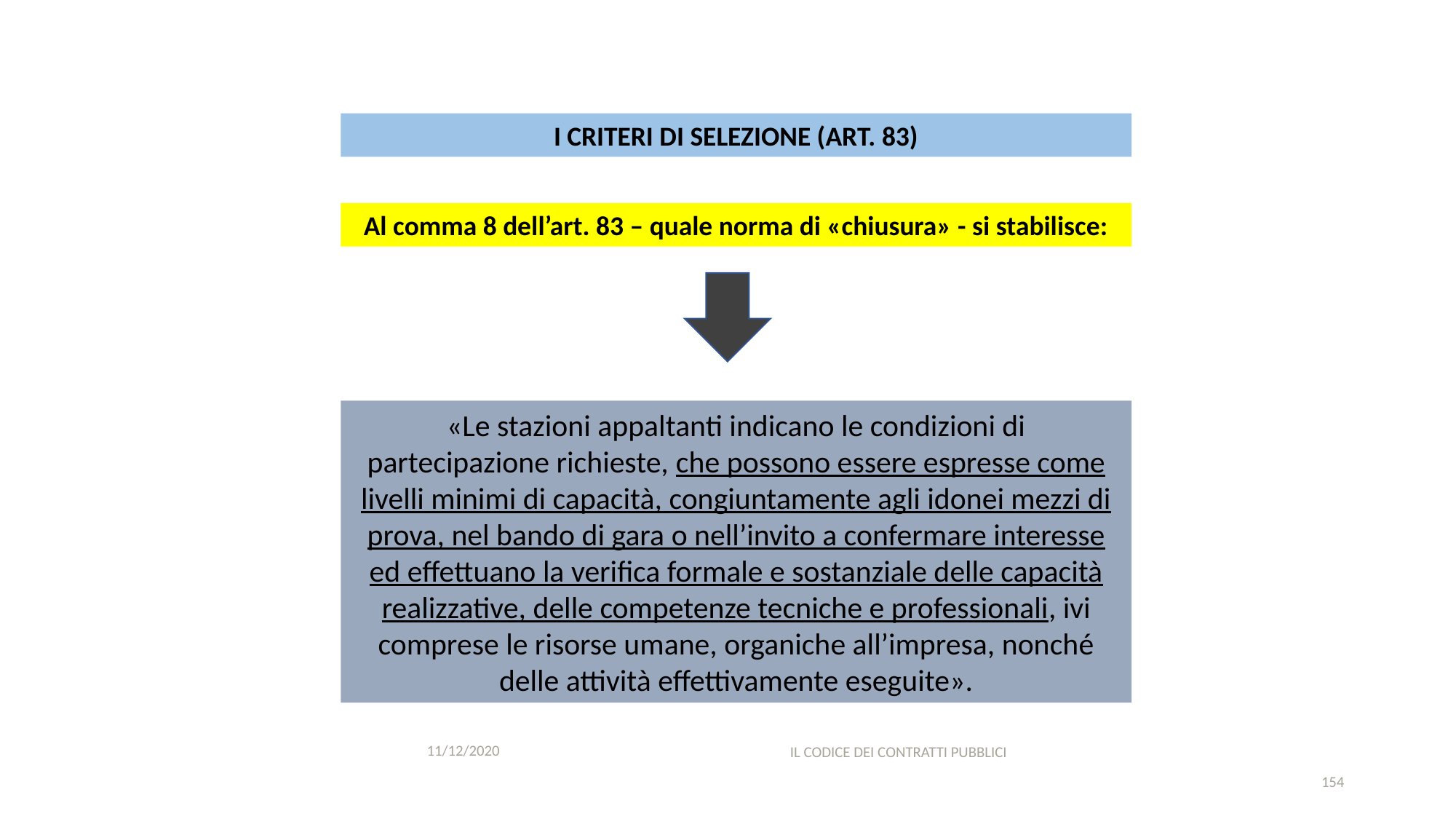

#
I CRITERI DI SELEZIONE (ART. 83)
Al comma 8 dell’art. 83 – quale norma di «chiusura» - si stabilisce:

«Le stazioni appaltanti indicano le condizioni di
partecipazione richieste, che possono essere espresse come livelli minimi di capacità, congiuntamente agli idonei mezzi di prova, nel bando di gara o nell’invito a confermare interesse ed effettuano la verifica formale e sostanziale delle capacità realizzative, delle competenze tecniche e professionali, ivi comprese le risorse umane, organiche all’impresa, nonché delle attività effettivamente eseguite».

11/12/2020
IL CODICE DEI CONTRATTI PUBBLICI
154